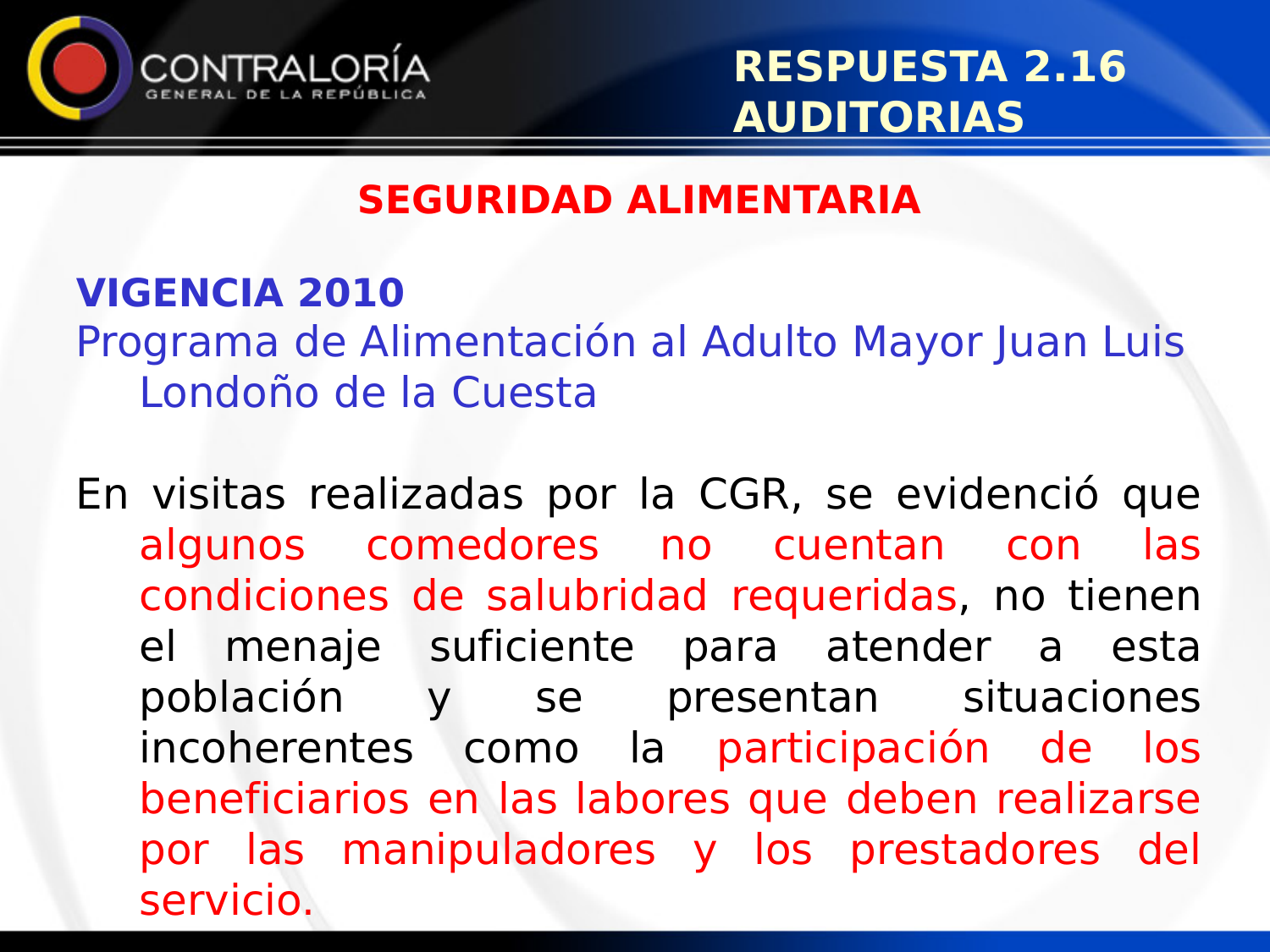

RESPUESTA 2.16 AUDITORIAS
SEGURIDAD ALIMENTARIA

VIGENCIA 2010
Programa de Alimentación al Adulto Mayor Juan Luis Londoño de la Cuesta

En visitas realizadas por la CGR, se evidenció que algunos comedores no cuentan con las condiciones de salubridad requeridas, no tienen el menaje suficiente para atender a esta población y se presentan situaciones incoherentes como la participación de los beneficiarios en las labores que deben realizarse por las manipuladores y los prestadores del servicio.